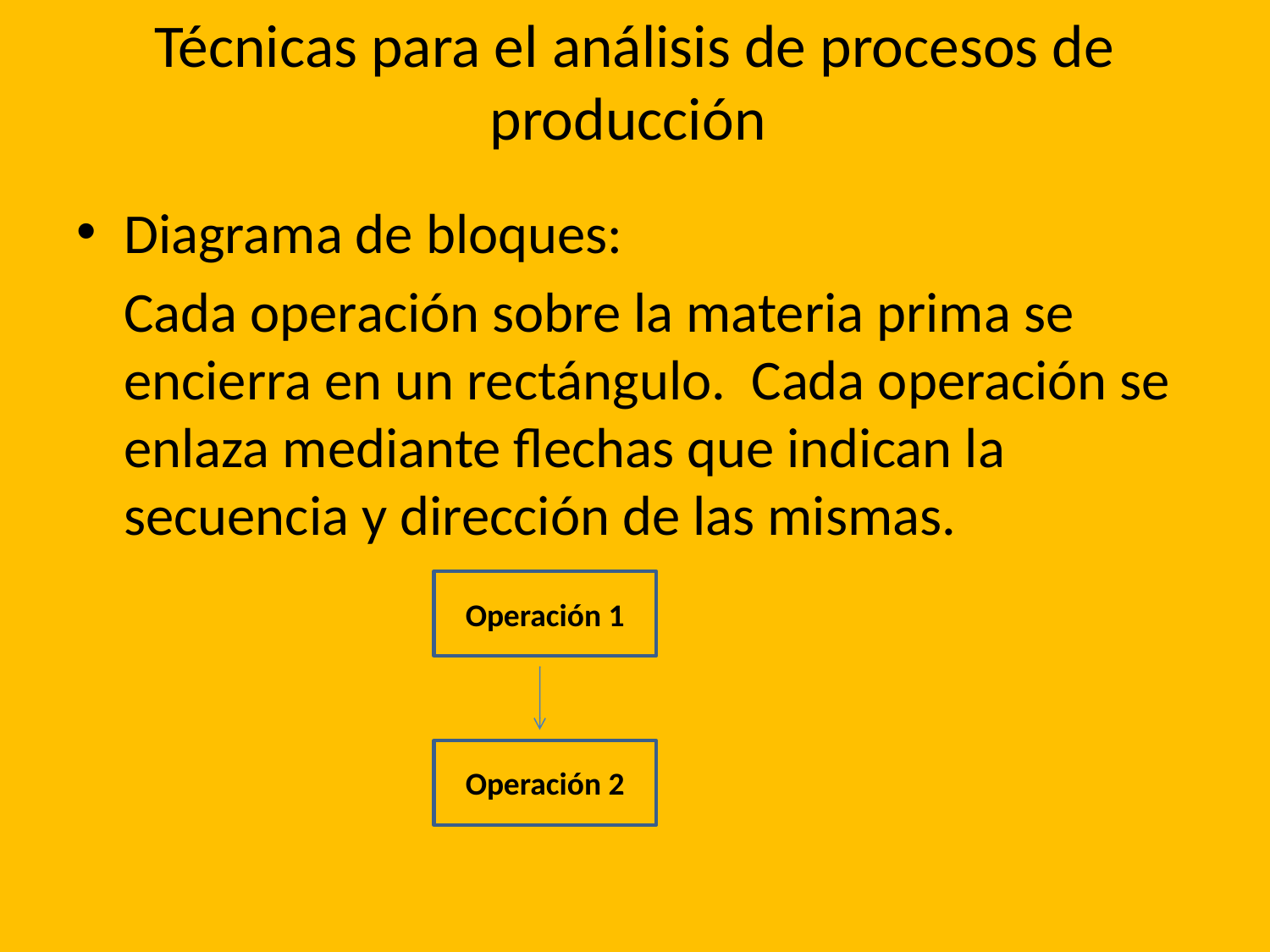

# Técnicas para el análisis de procesos de producción
Diagrama de bloques:
	Cada operación sobre la materia prima se encierra en un rectángulo.  Cada operación se enlaza mediante flechas que indican la secuencia y dirección de las mismas.
Operación 1
Operación 2